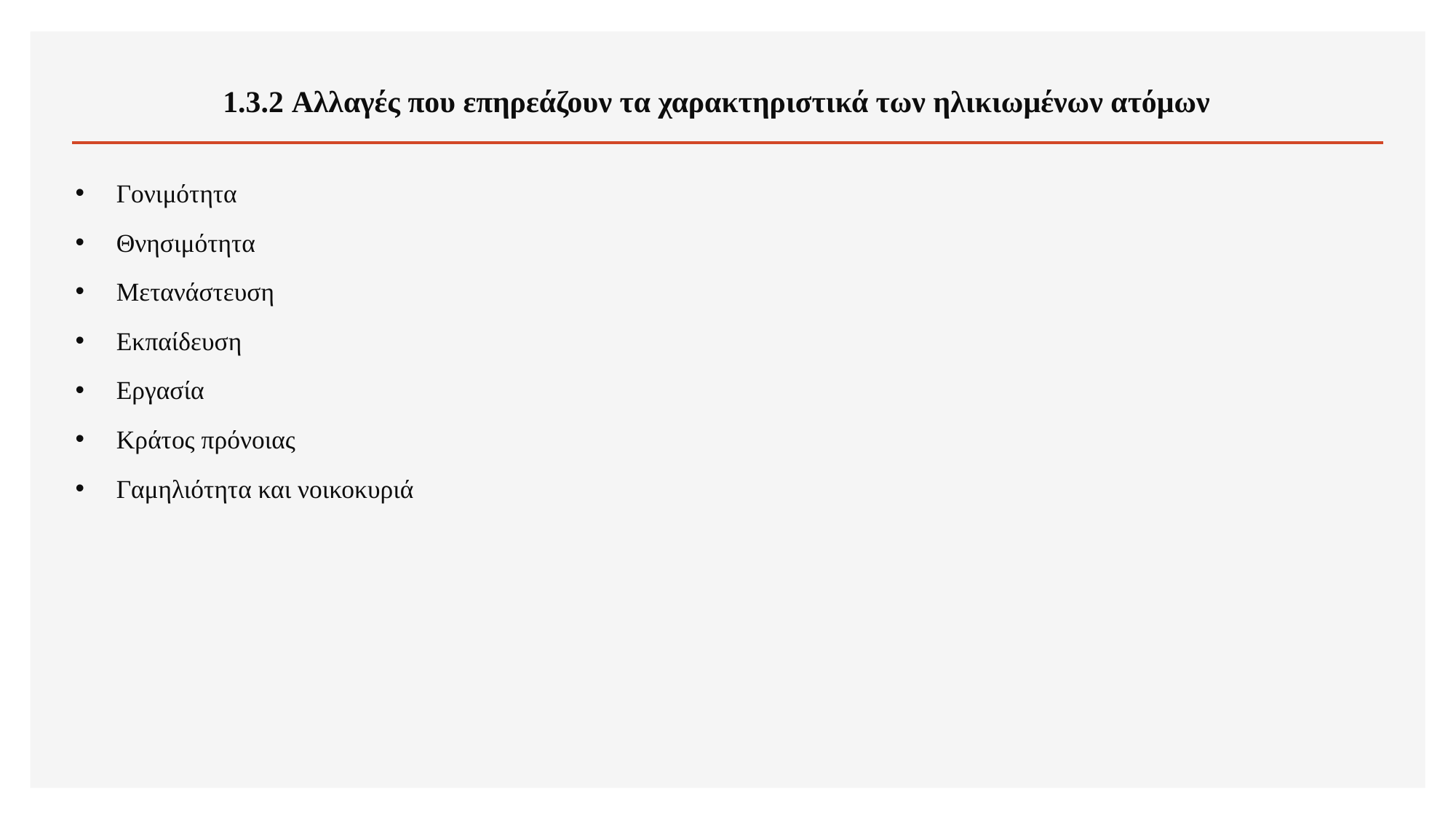

# 1.3.2 Αλλαγές που επηρεάζουν τα χαρακτηριστικά των ηλικιωμένων ατόμων
Γονιμότητα
Θνησιμότητα
Μετανάστευση
Εκπαίδευση
Εργασία
Κράτος πρόνοιας
Γαμηλιότητα και νοικοκυριά